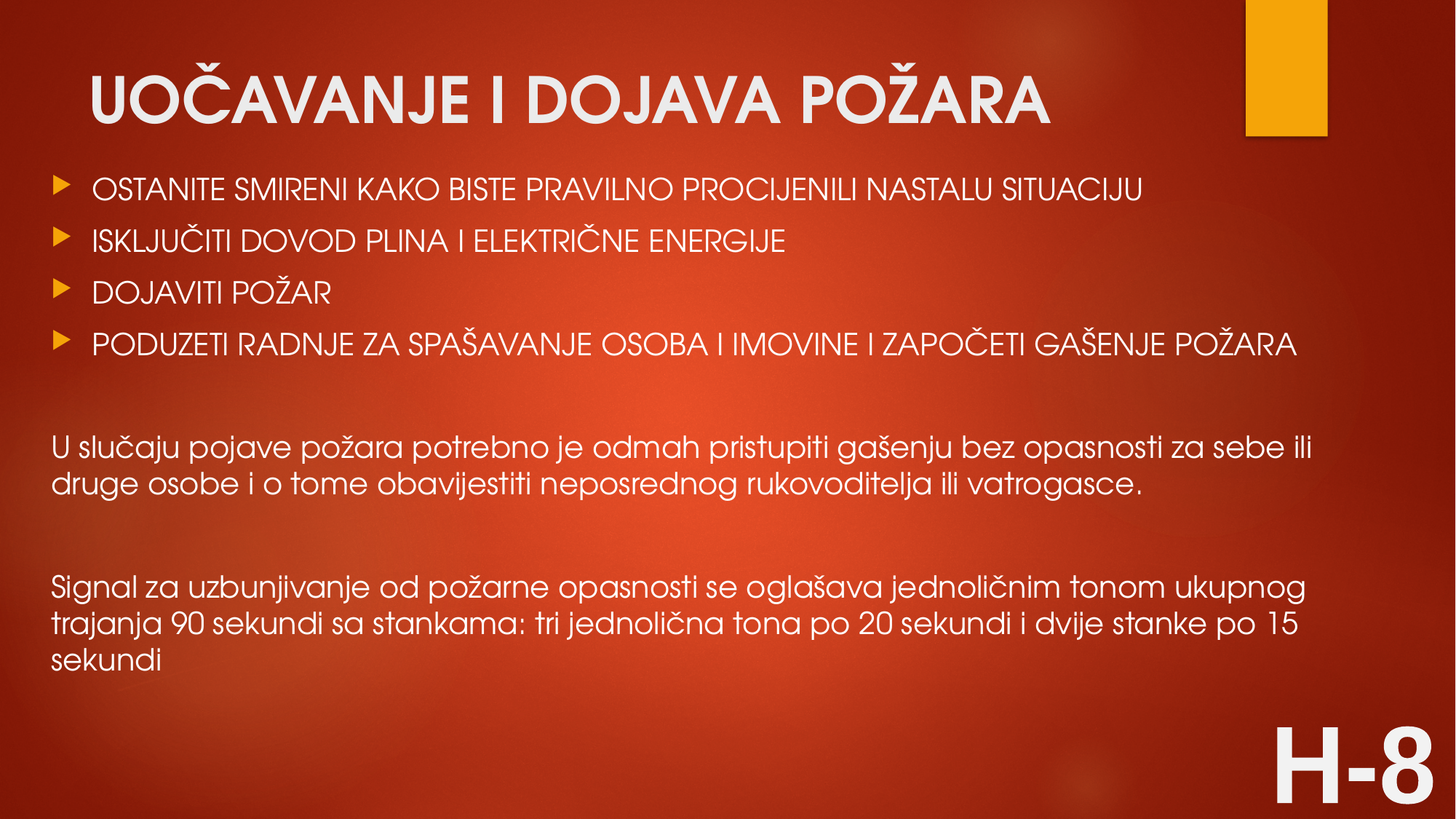

# UOČAVANJE I DOJAVA POŽARA
OSTANITE SMIRENI KAKO BISTE PRAVILNO PROCIJENILI NASTALU SITUACIJU
ISKLJUČITI DOVOD PLINA I ELEKTRIČNE ENERGIJE
DOJAVITI POŽAR
PODUZETI RADNJE ZA SPAŠAVANJE OSOBA I IMOVINE I ZAPOČETI GAŠENJE POŽARA

U slučaju pojave požara potrebno je odmah pristupiti gašenju bez opasnosti za sebe ili druge osobe i o tome obavijestiti neposrednog rukovoditelja ili vatrogasce.

Signal za uzbunjivanje od požarne opasnosti se oglašava jednoličnim tonom ukupnog trajanja 90 sekundi sa stankama: tri jednolična tona po 20 sekundi i dvije stanke po 15 sekundi
H-8